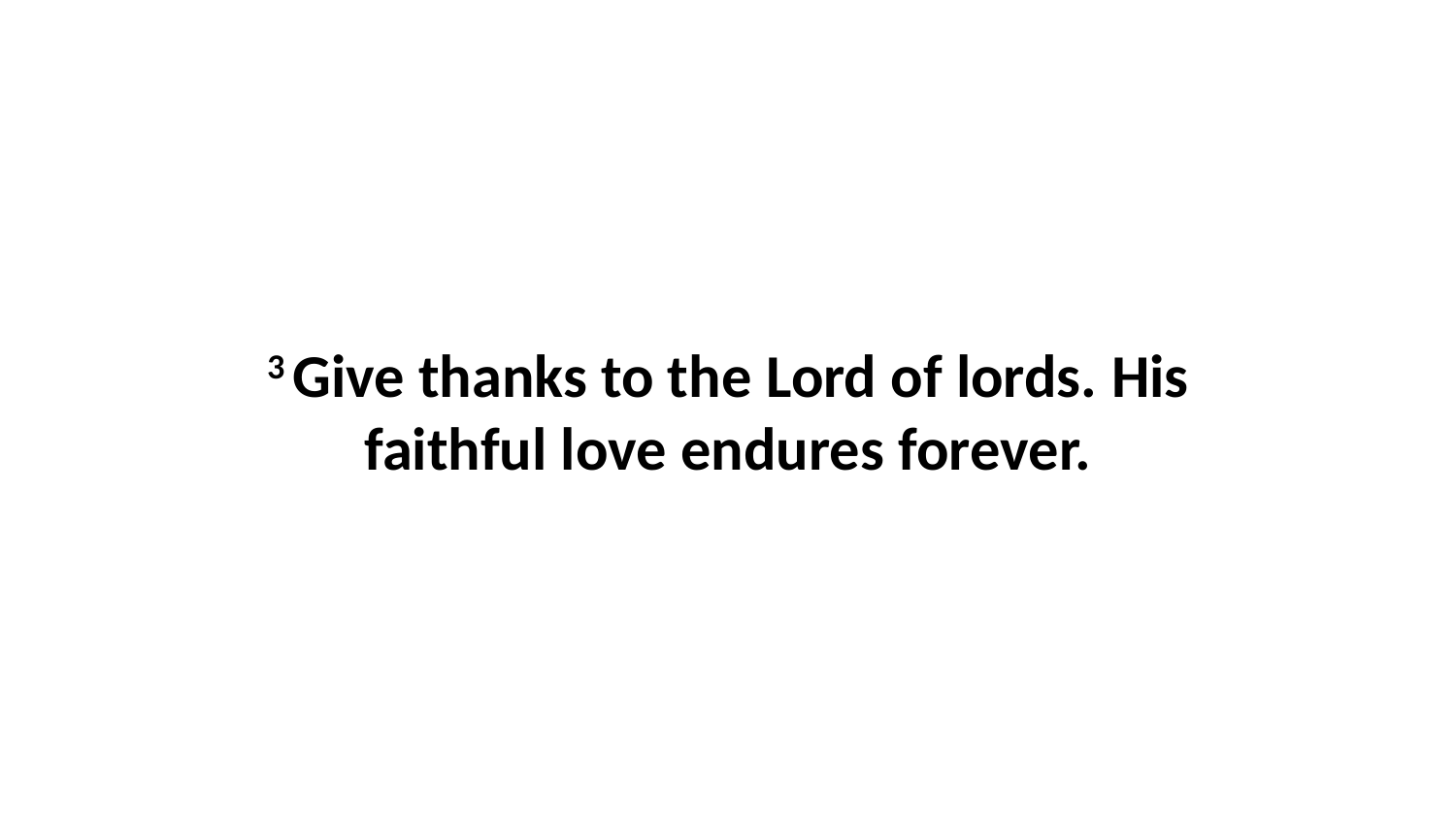

3 Give thanks to the Lord of lords. His faithful love endures forever.